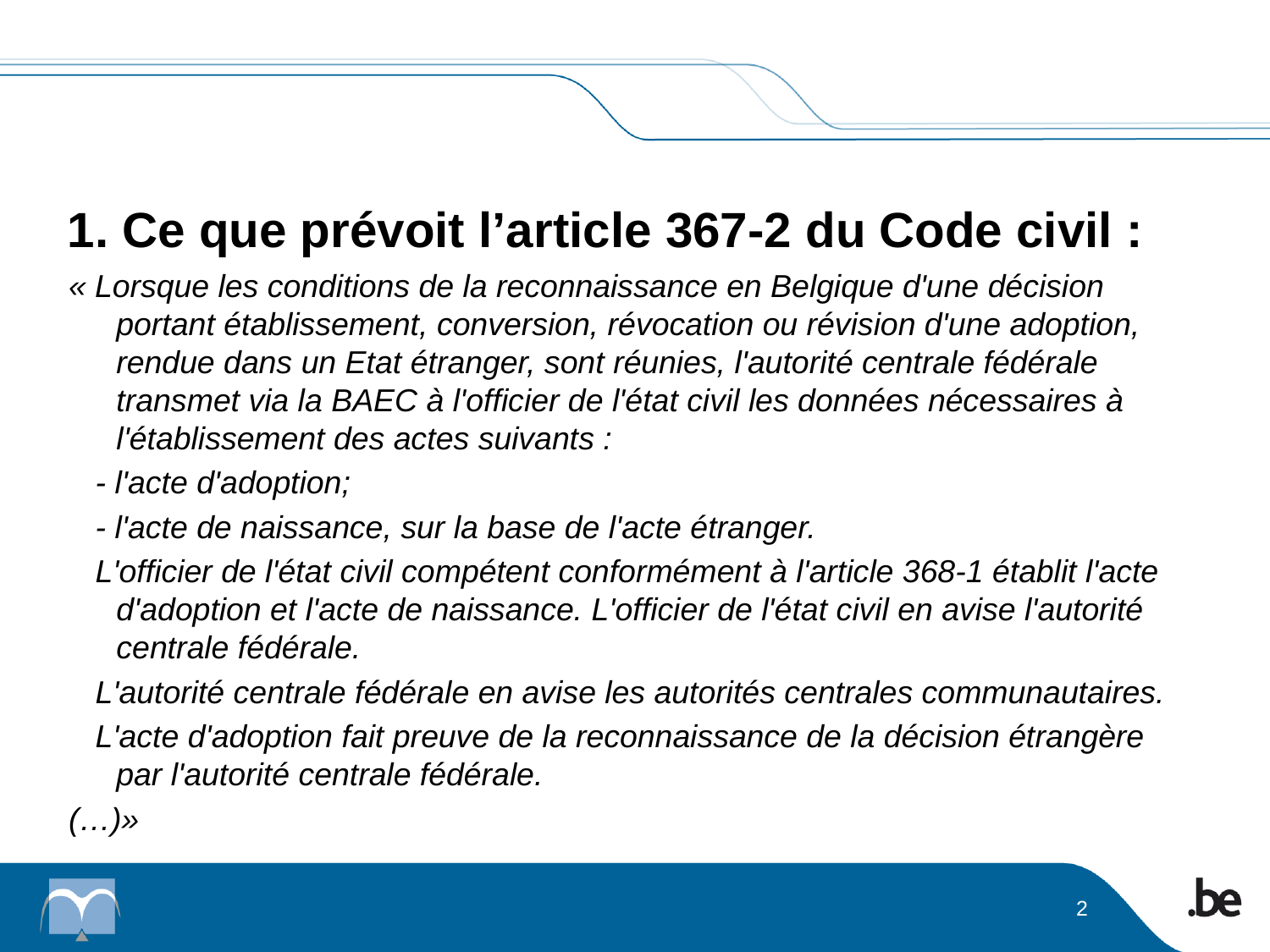

# 1. Ce que prévoit l’article 367-2 du Code civil :
« Lorsque les conditions de la reconnaissance en Belgique d'une décision portant établissement, conversion, révocation ou révision d'une adoption, rendue dans un Etat étranger, sont réunies, l'autorité centrale fédérale transmet via la BAEC à l'officier de l'état civil les données nécessaires à l'établissement des actes suivants :
   - l'acte d'adoption;
   - l'acte de naissance, sur la base de l'acte étranger.
   L'officier de l'état civil compétent conformément à l'article 368-1 établit l'acte d'adoption et l'acte de naissance. L'officier de l'état civil en avise l'autorité centrale fédérale.
   L'autorité centrale fédérale en avise les autorités centrales communautaires.
   L'acte d'adoption fait preuve de la reconnaissance de la décision étrangère par l'autorité centrale fédérale.
(…)»

2